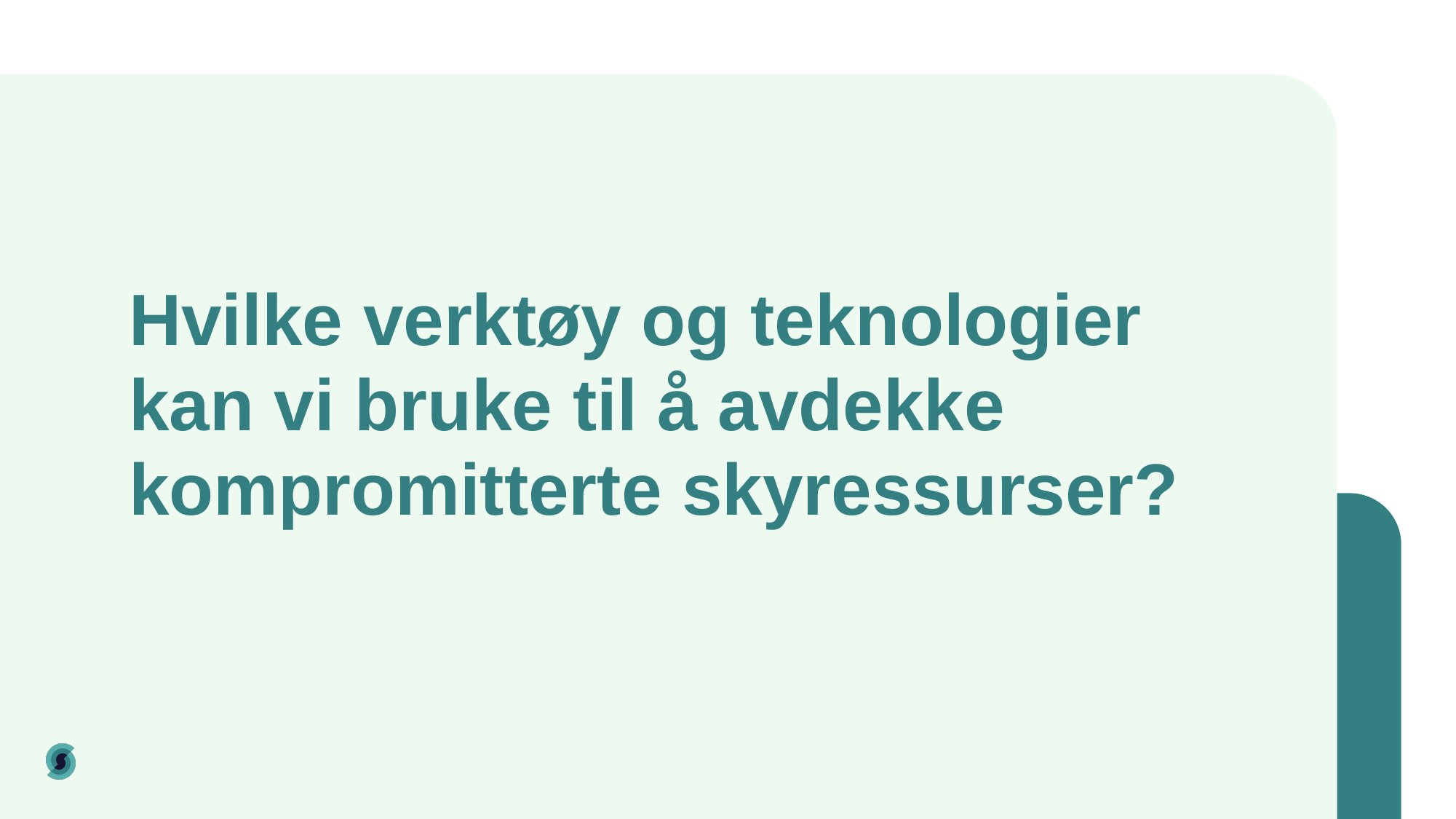

# Hvilke verktøy og teknologier kan vi bruke til å avdekke kompromitterte skyressurser?